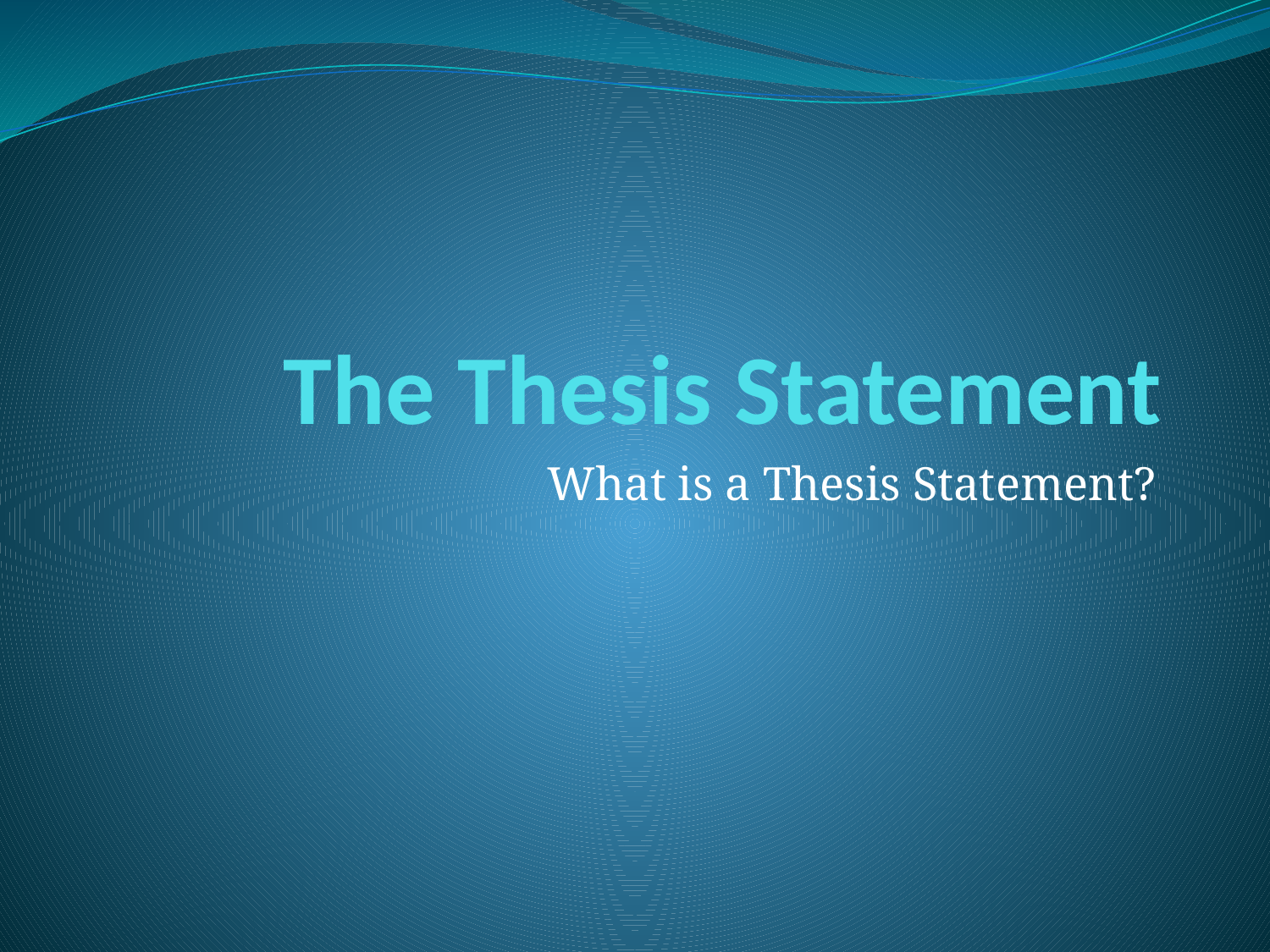

# The Thesis Statement
What is a Thesis Statement?